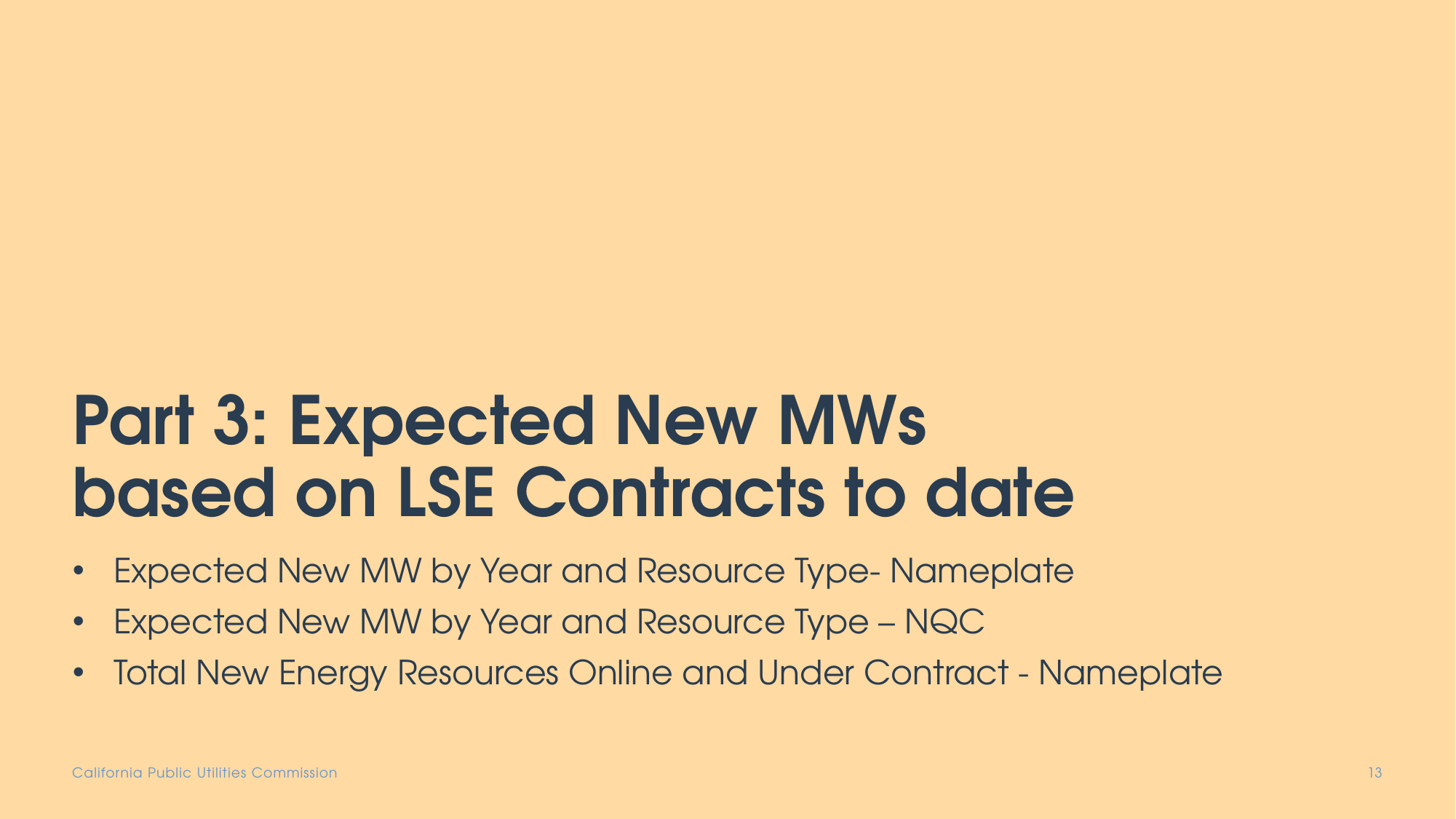

# Part 3: Expected New MWs based on LSE Contracts to date
Expected New MW by Year and Resource Type- Nameplate
Expected New MW by Year and Resource Type – NQC
Total New Energy Resources Online and Under Contract - Nameplate
13